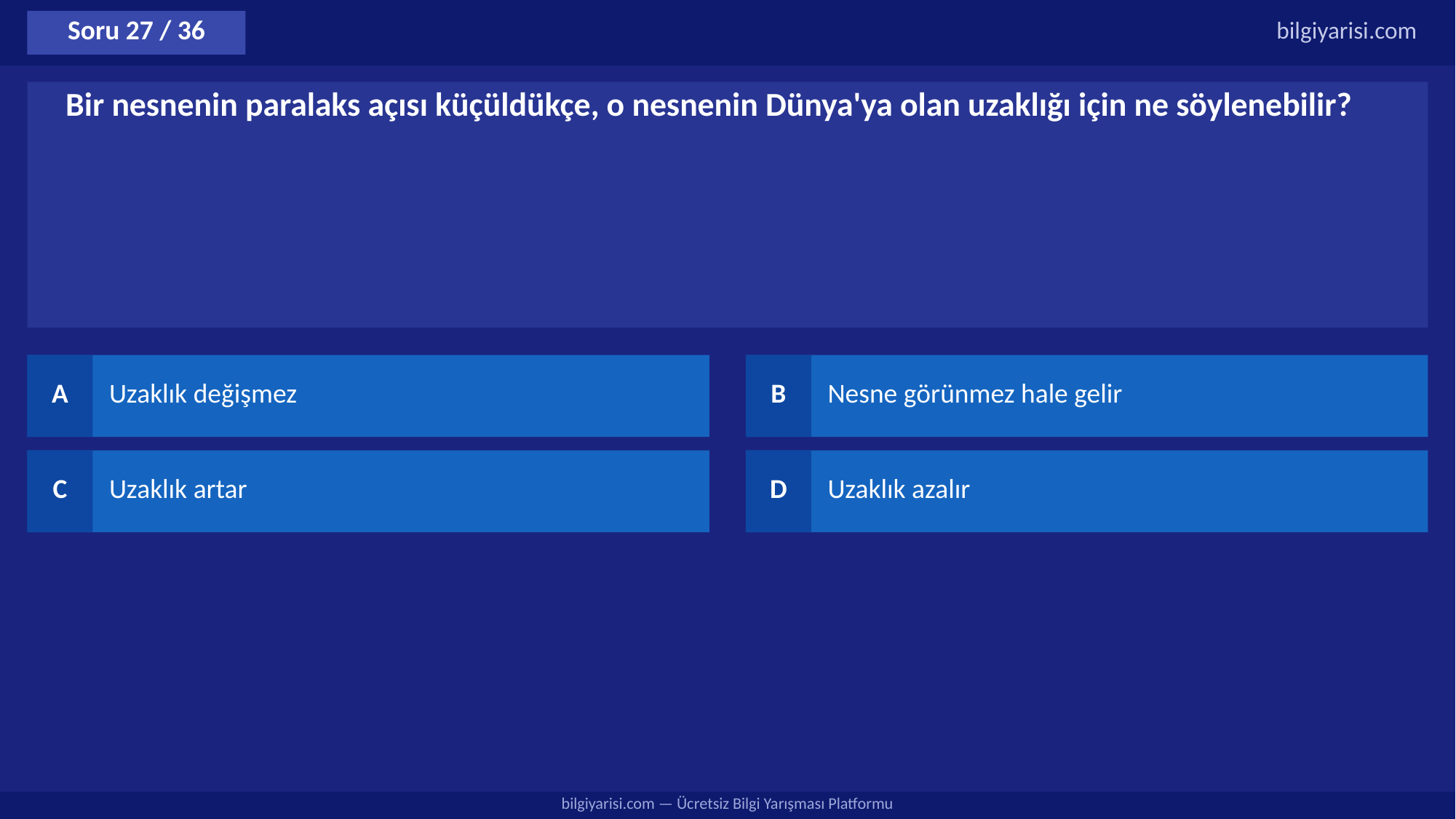

Soru 27 / 36
bilgiyarisi.com

Bir nesnenin paralaks açısı küçüldükçe, o nesnenin Dünya'ya olan uzaklığı için ne söylenebilir?

A
Uzaklık değişmez

B
Nesne görünmez hale gelir

C
Uzaklık artar

D
Uzaklık azalır
bilgiyarisi.com — Ücretsiz Bilgi Yarışması Platformu